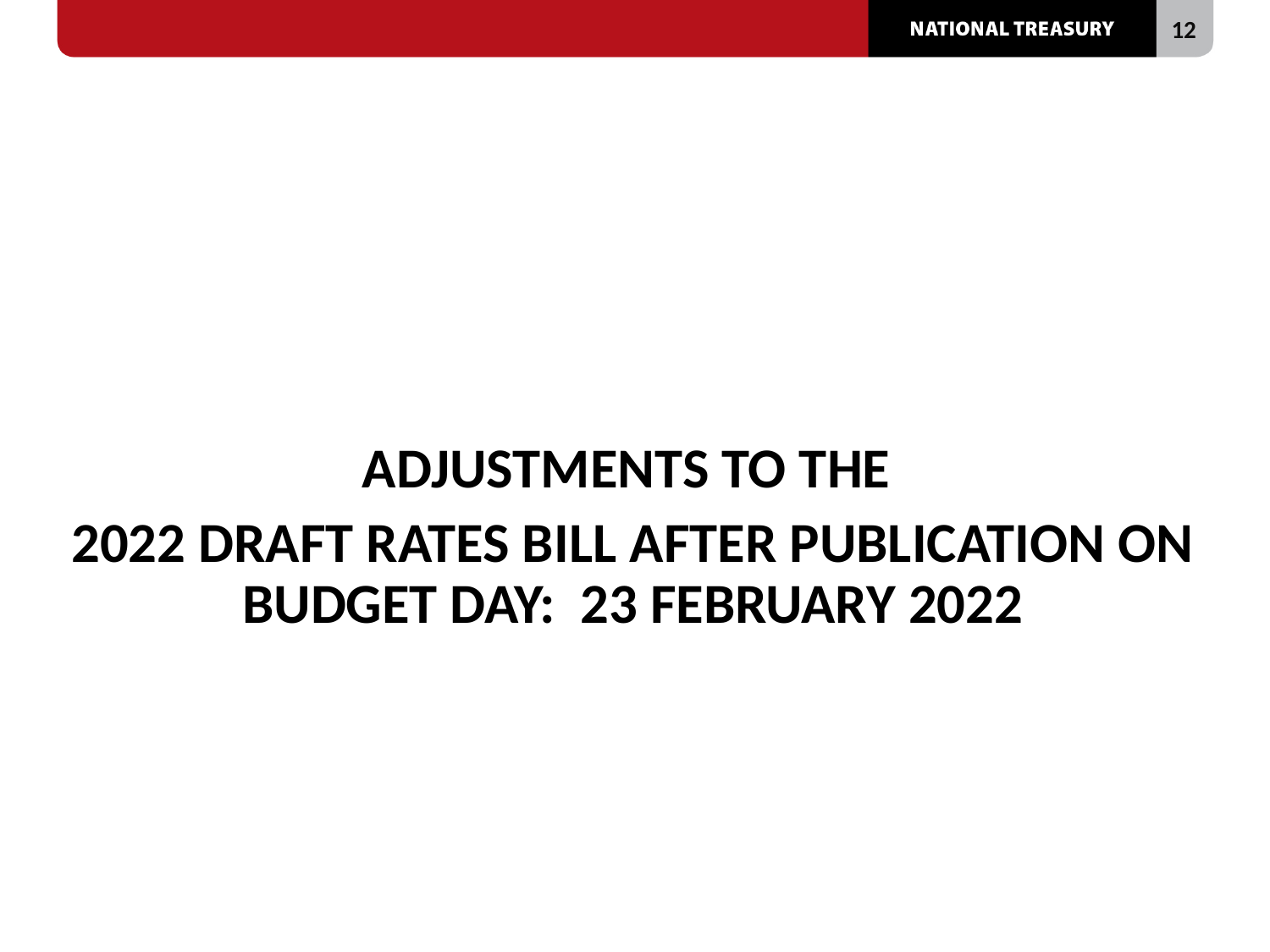

ADJUSTMENTS TO THE
2022 DRAFT RATES BILL AFTER PUBLICATION ON BUDGET DAY:  23 FEBRUARY 2022